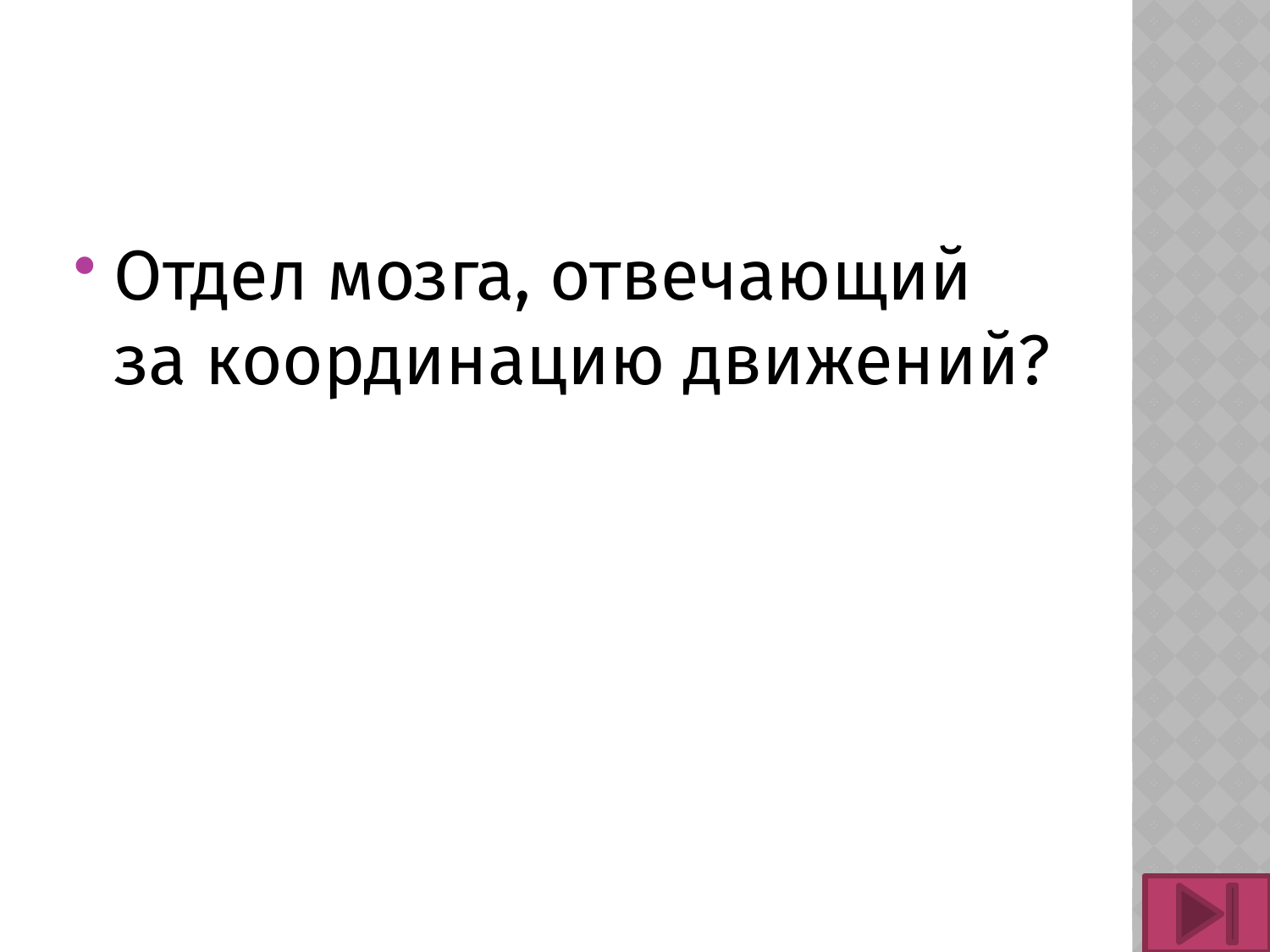

#
Отдел мозга, отвечающий за координацию движений?